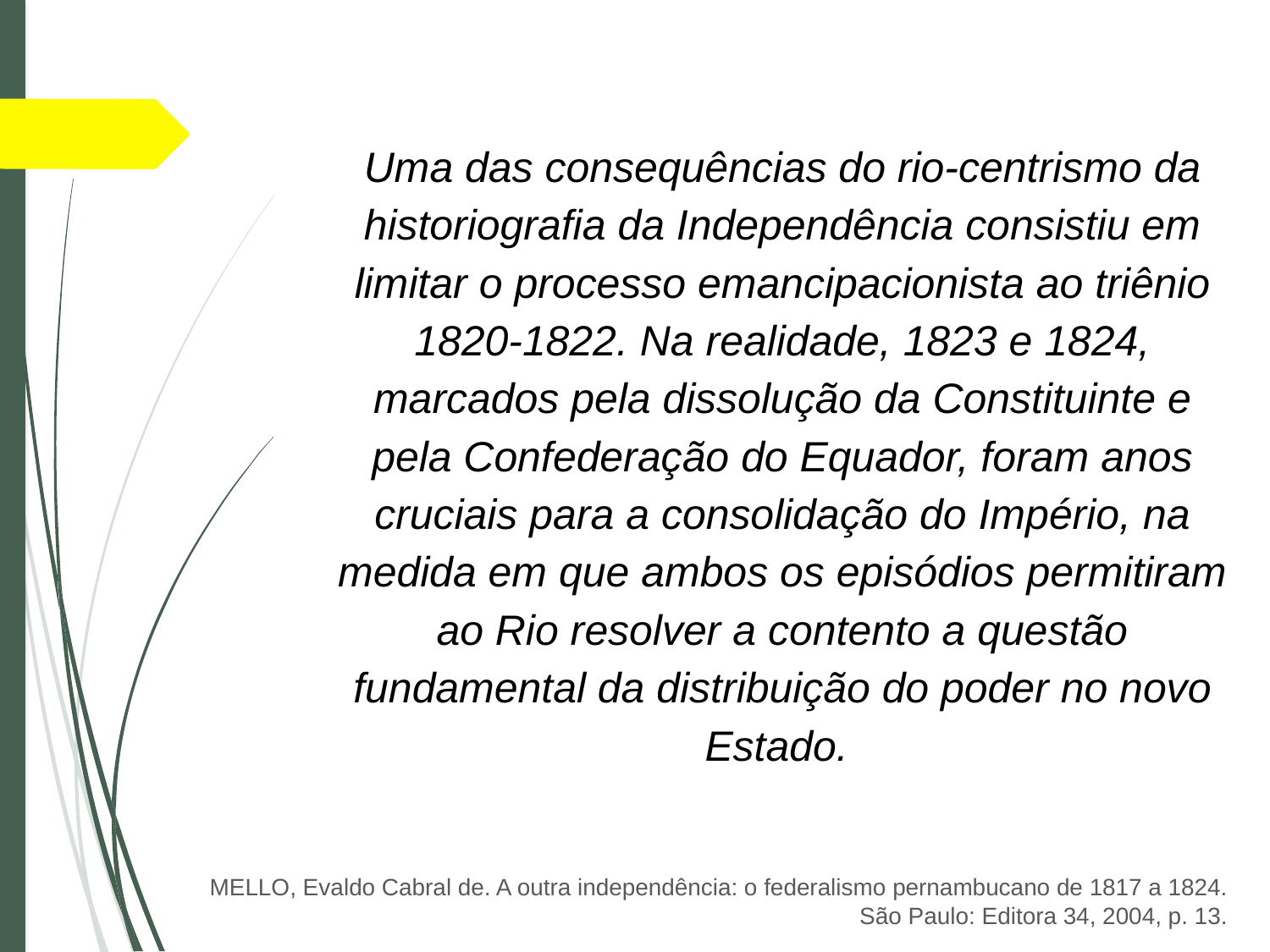

Uma das consequências do rio-centrismo da historiografia da Independência consistiu em limitar o processo emancipacionista ao triênio 1820-1822. Na realidade, 1823 e 1824, marcados pela dissolução da Constituinte e pela Confederação do Equador, foram anos cruciais para a consolidação do Império, na medida em que ambos os episódios permitiram ao Rio resolver a contento a questão fundamental da distribuição do poder no novo Estado.
MELLO, Evaldo Cabral de. A outra independência: o federalismo pernambucano de 1817 a 1824. São Paulo: Editora 34, 2004, p. 13.